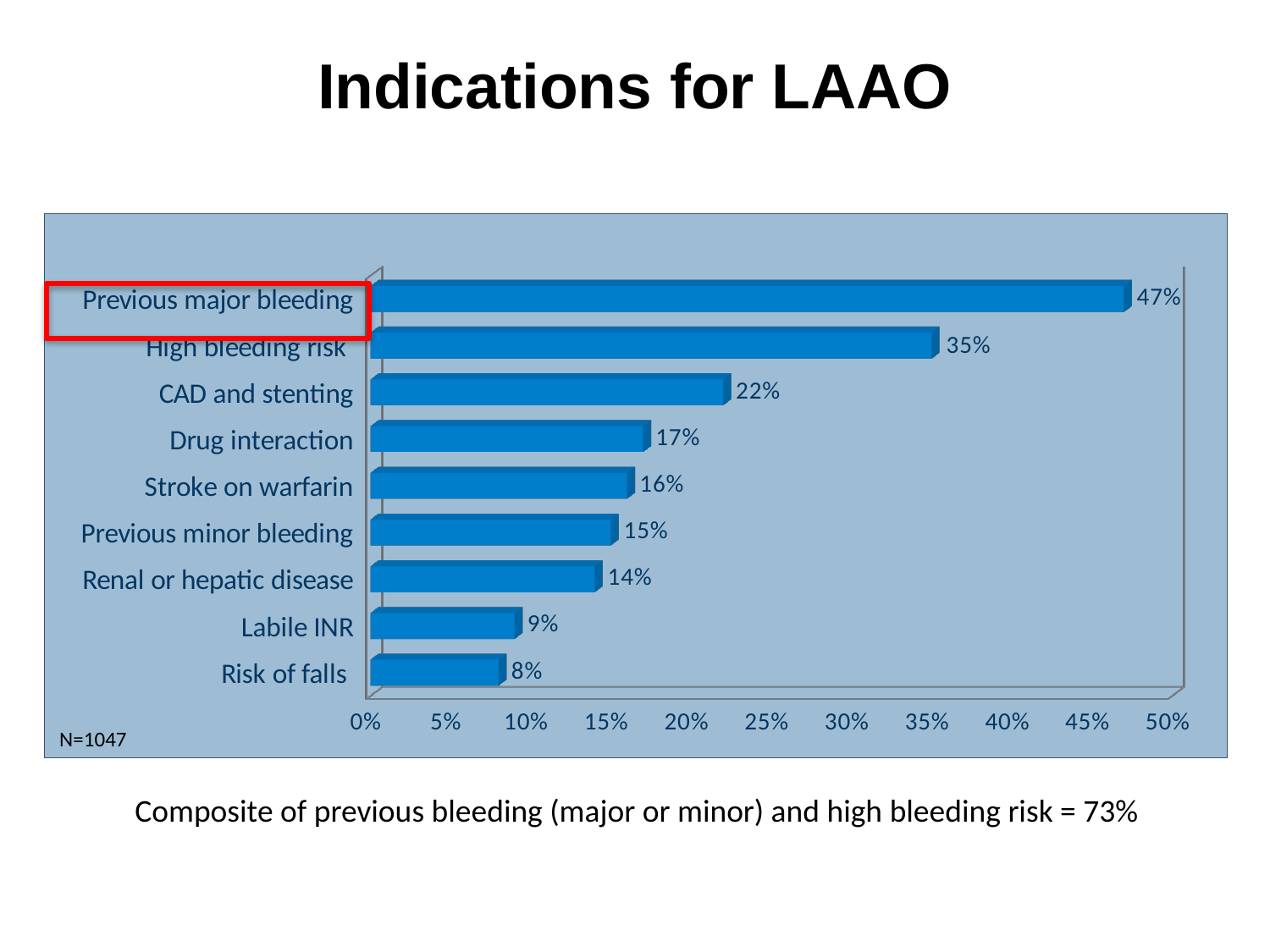

Indications for LAAO

[unsupported chart]

N=1047
Composite of previous bleeding (major or minor) and high bleeding risk = 73%